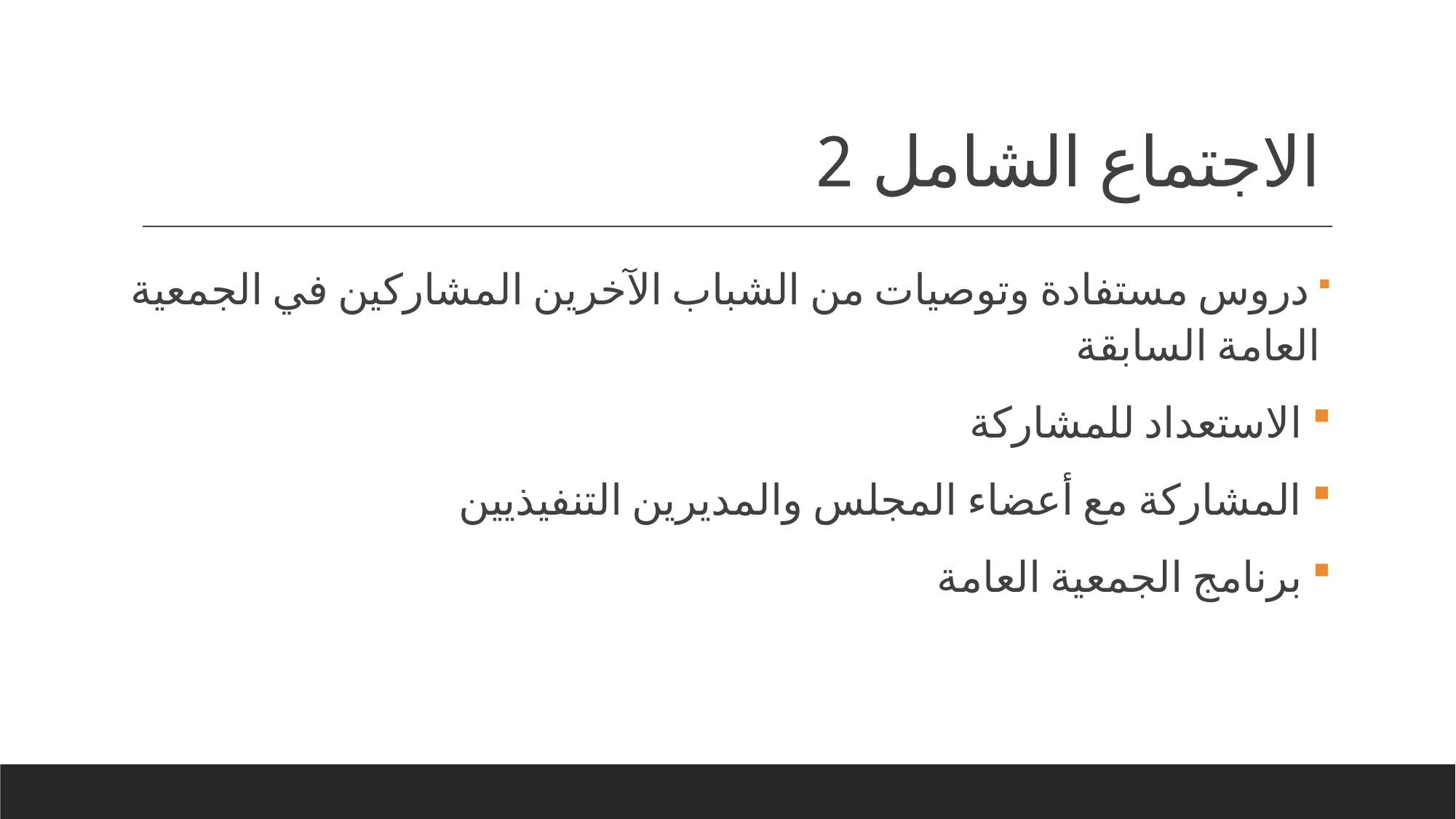

# الاجتماع الشامل 2
 دروس مستفادة وتوصيات من الشباب الآخرين المشاركين في الجمعية العامة السابقة
 الاستعداد للمشاركة
 المشاركة مع أعضاء المجلس والمديرين التنفيذيين
 برنامج الجمعية العامة